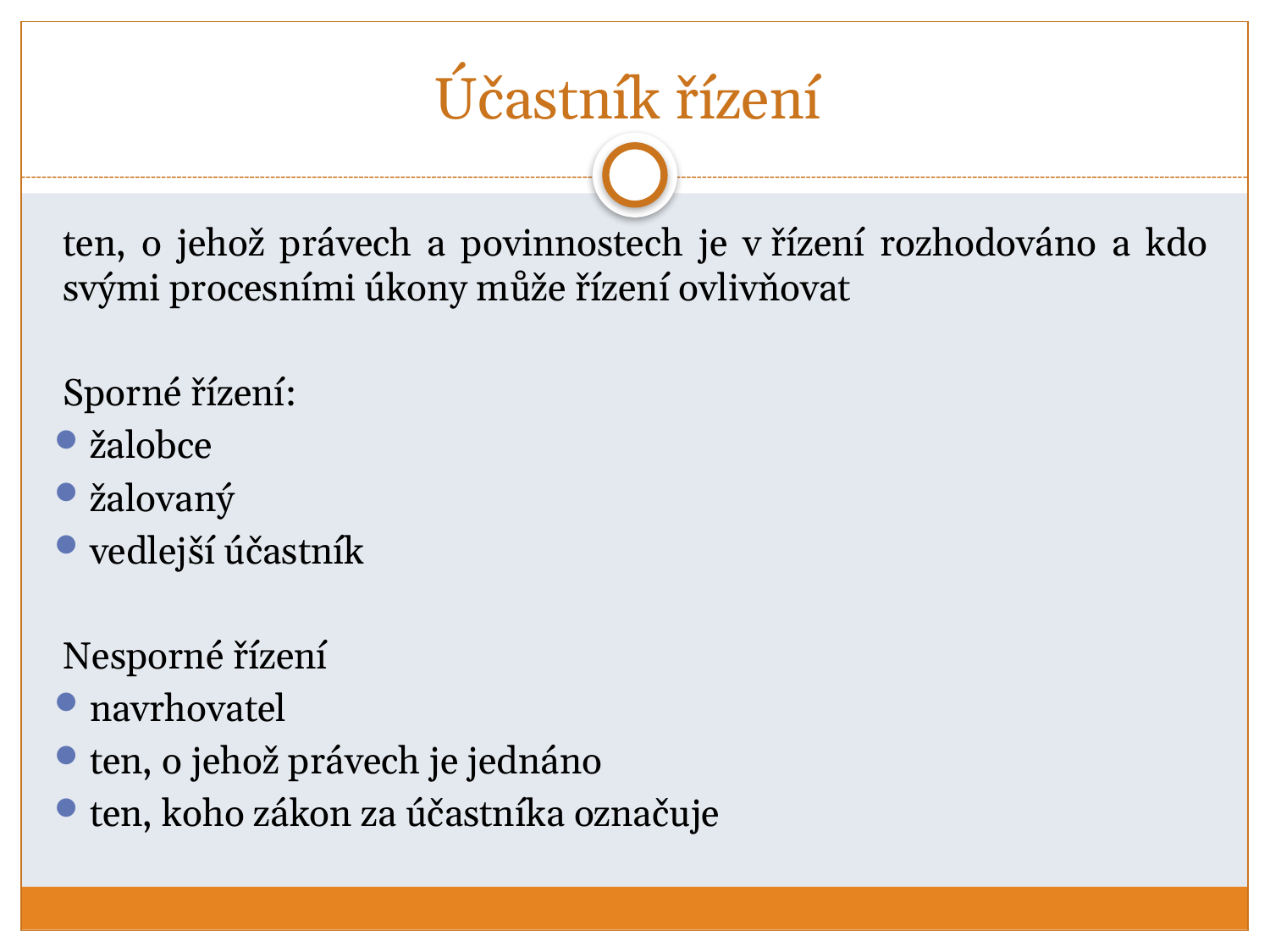

# Účastník řízení
ten, o jehož právech a povinnostech je v řízení rozhodováno a kdo svými procesními úkony může řízení ovlivňovat

Sporné řízení:
žalobce
žalovaný
vedlejší účastník

Nesporné řízení
navrhovatel
ten, o jehož právech je jednáno
ten, koho zákon za účastníka označuje